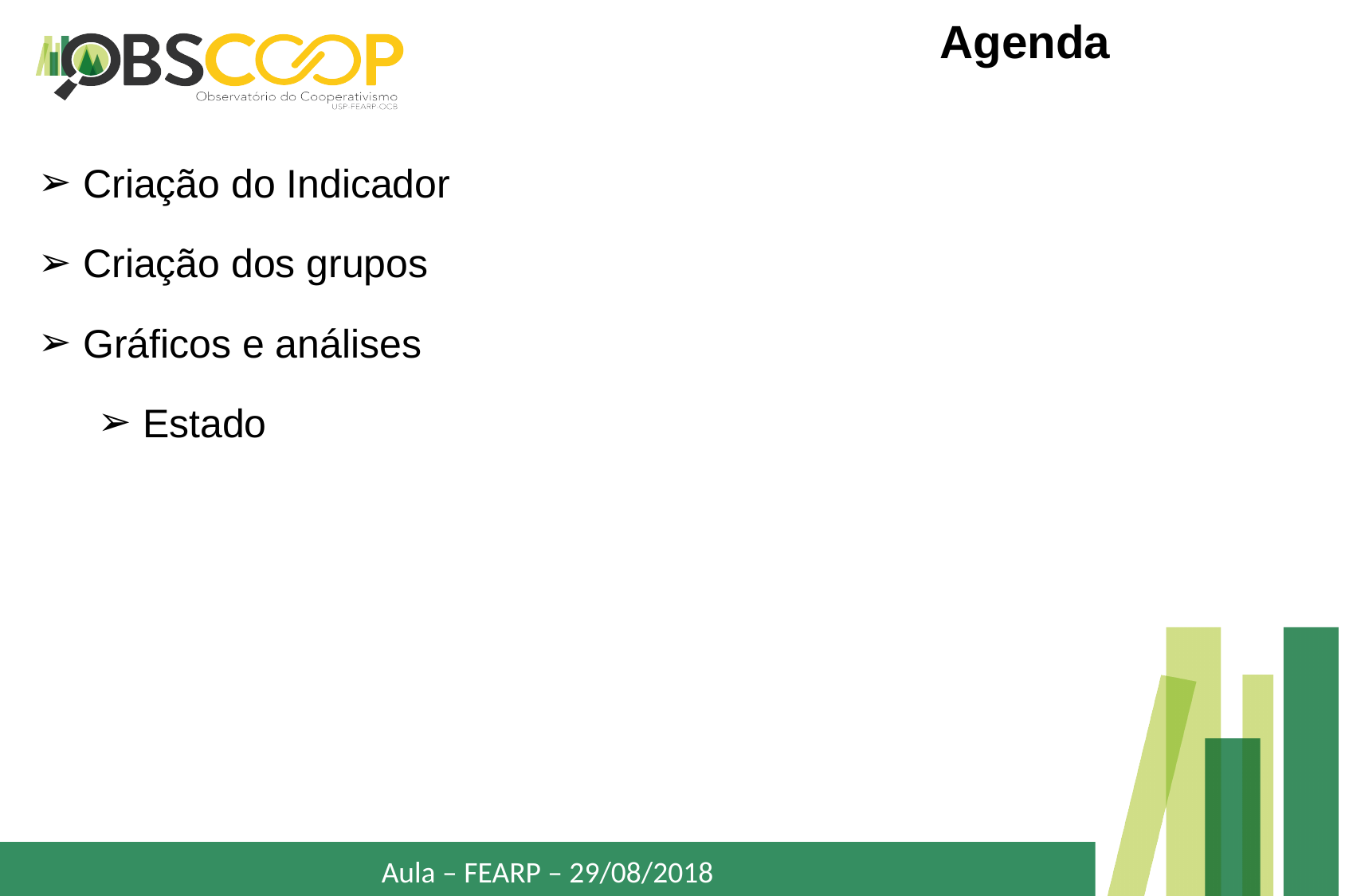

# Agenda
Criação do Indicador
Criação dos grupos
Gráficos e análises
Estado